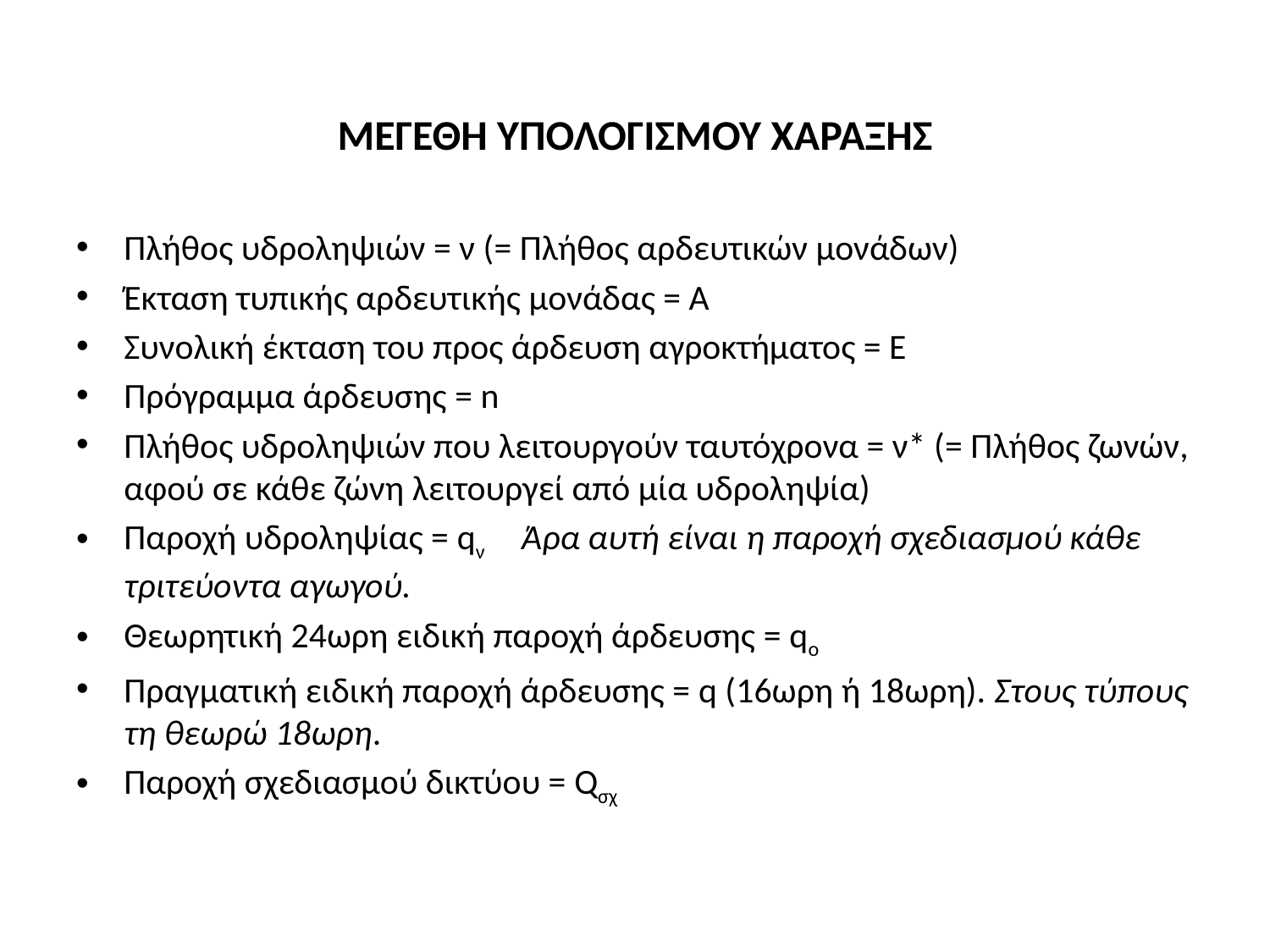

ΜΕΓΕΘΗ ΥΠΟΛΟΓΙΣΜΟΥ ΧΑΡΑΞΗΣ

Πλήθος υδροληψιών = ν (= Πλήθος αρδευτικών μονάδων)
Έκταση τυπικής αρδευτικής μονάδας = Α
Συνολική έκταση του προς άρδευση αγροκτήματος = Ε
Πρόγραμμα άρδευσης = n
Πλήθος υδροληψιών που λειτουργούν ταυτόχρονα = ν* (= Πλήθος ζωνών, αφού σε κάθε ζώνη λειτουργεί από μία υδροληψία)
Παροχή υδροληψίας = qν     Άρα αυτή είναι η παροχή σχεδιασμού κάθε τριτεύοντα αγωγού.
Θεωρητική 24ωρη ειδική παροχή άρδευσης = qο
Πραγματική ειδική παροχή άρδευσης = q (16ωρη ή 18ωρη). Στους τύπους τη θεωρώ 18ωρη.
Παροχή σχεδιασμού δικτύου = Qσχ